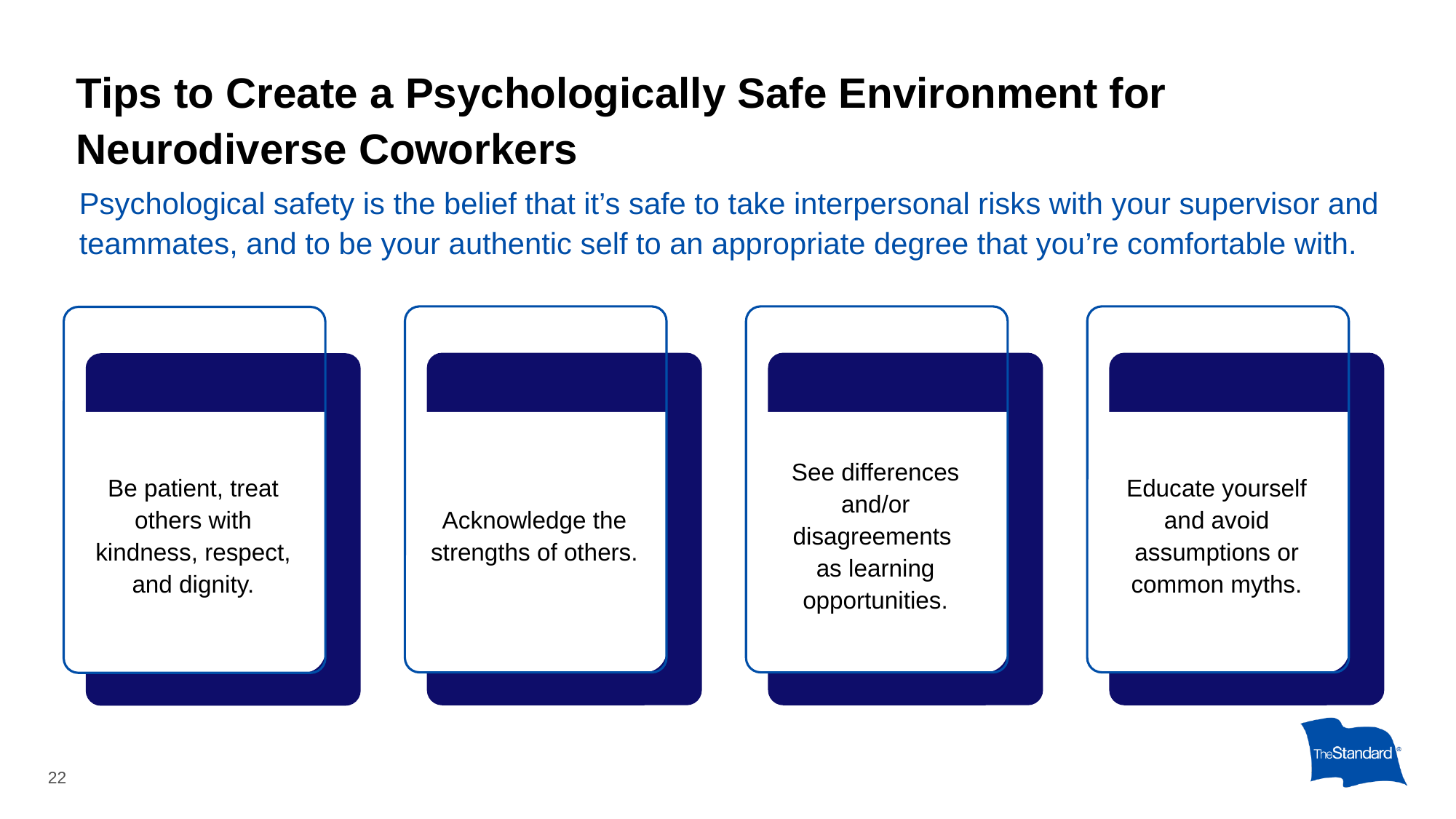

# Tips to Create a Psychologically Safe Environment for Neurodiverse Coworkers
Psychological safety is the belief that it’s safe to take interpersonal risks with your supervisor and teammates, and to be your authentic self to an appropriate degree that you’re comfortable with.

Acknowledge the strengths of others.

See differences and/or disagreements
as learning opportunities.

Educate yourself and avoid assumptions or common myths.

Be patient, treat others with kindness, respect, and dignity.
22